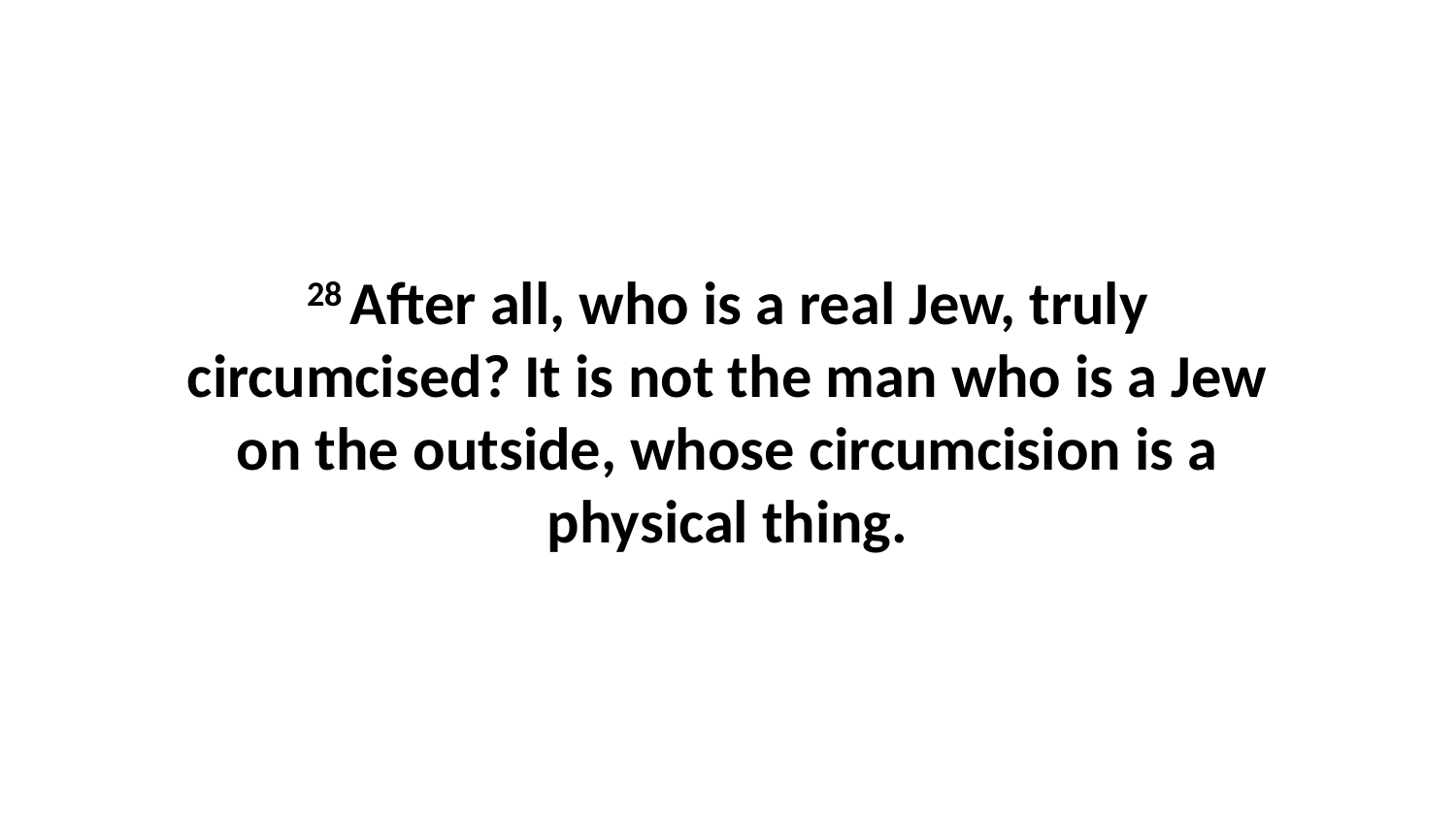

28 After all, who is a real Jew, truly circumcised? It is not the man who is a Jew on the outside, whose circumcision is a physical thing.